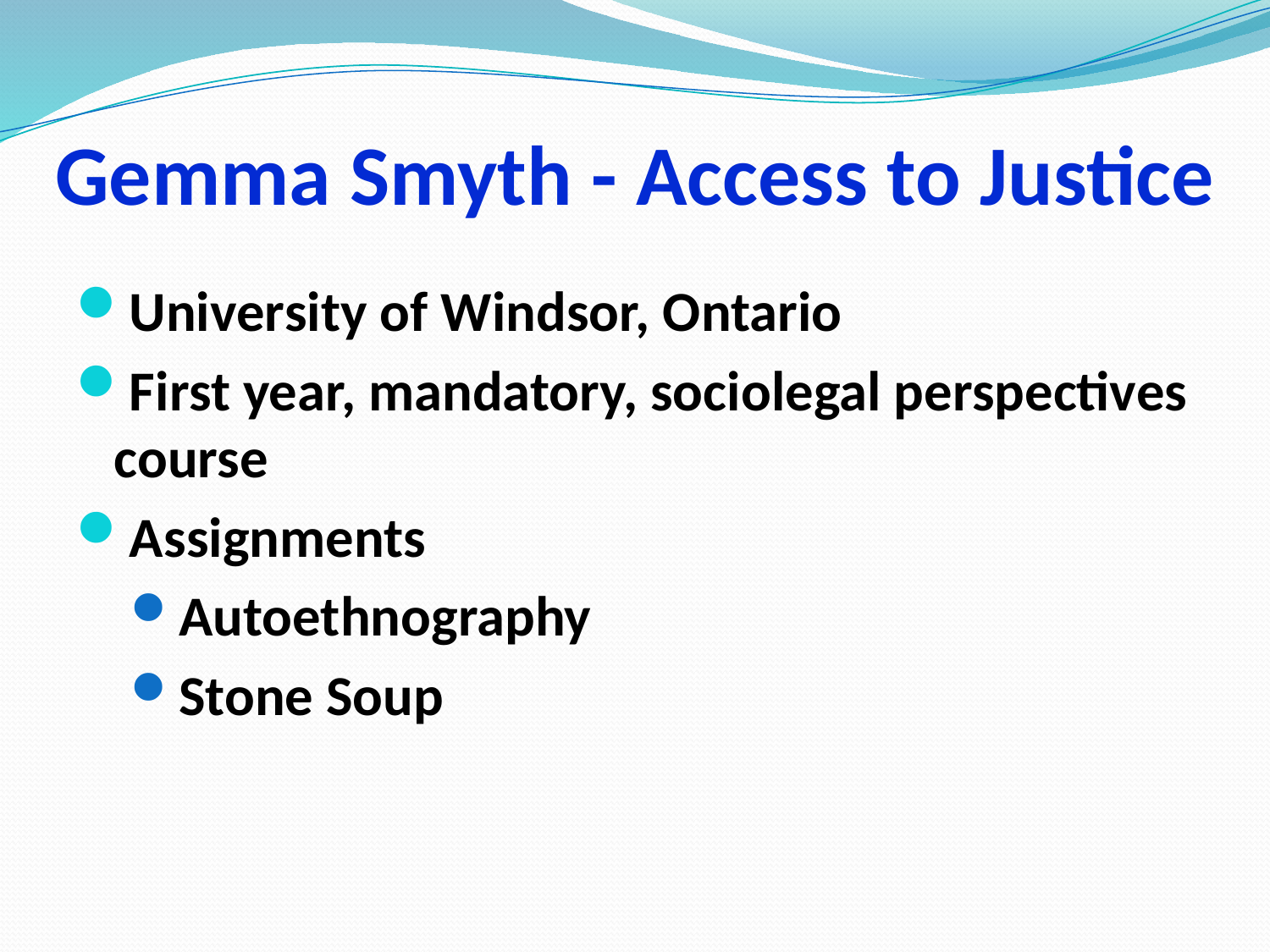

# Gemma Smyth - Access to Justice
University of Windsor, Ontario
First year, mandatory, sociolegal perspectives course
Assignments
Autoethnography
Stone Soup